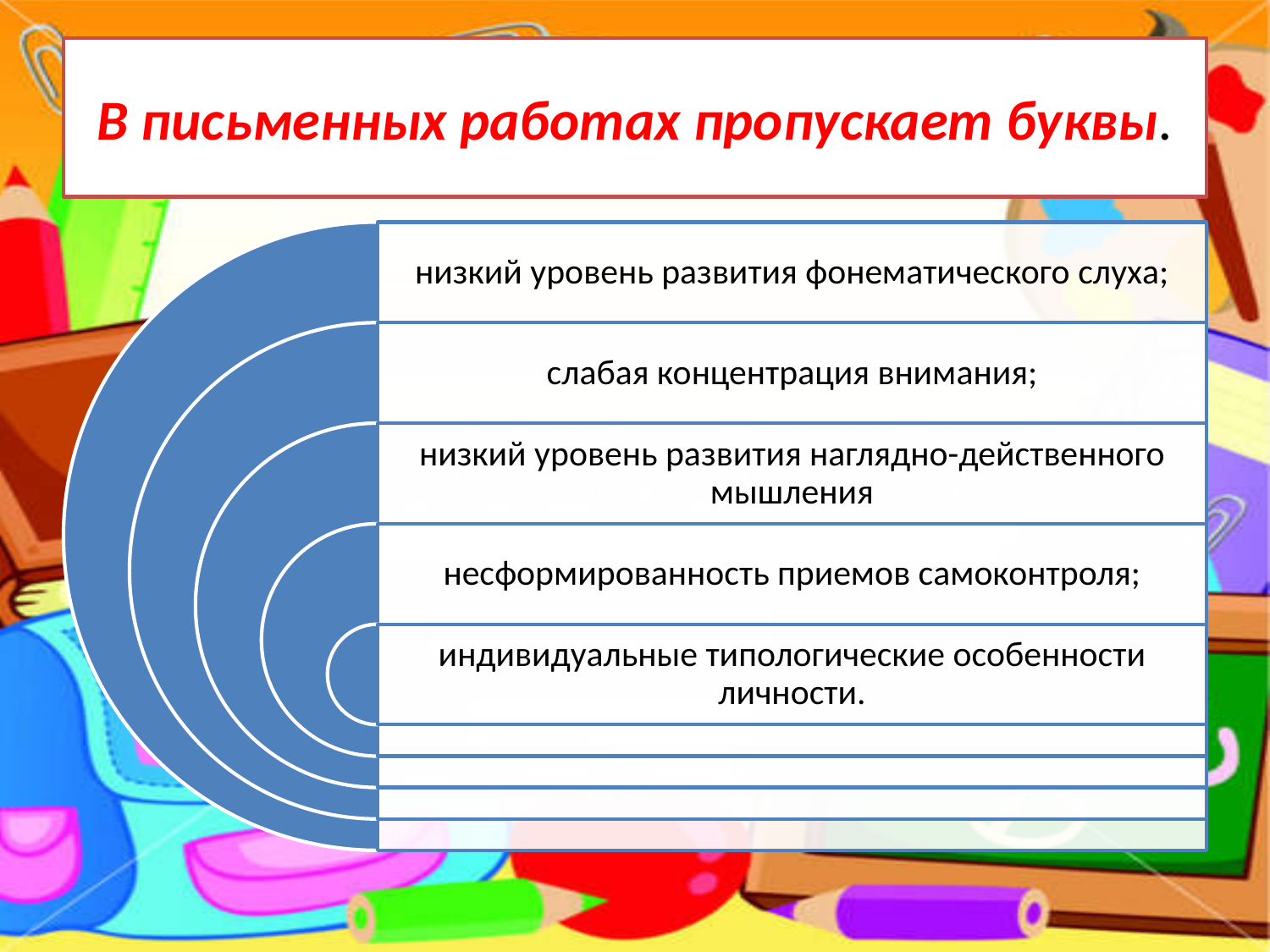

# В письменных работах пропускает буквы.
низкий уровень развития фонематического слуха;
слабая концентрация внимания;
низкий уровень развития наглядно-действенного мышления
несформированность приемов самоконтроля;
индивидуальные типологические особенности личности.